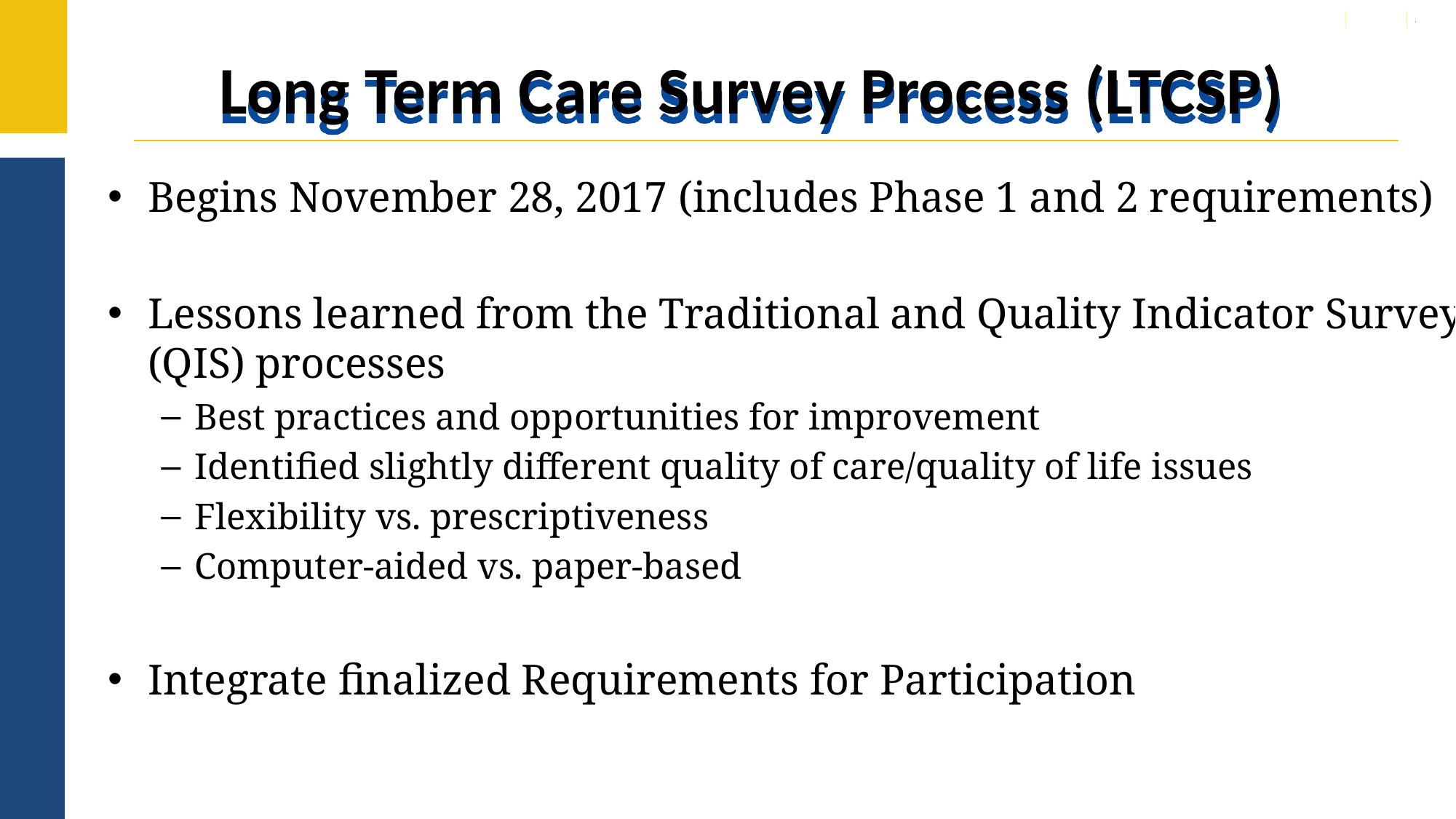

# Long Term Care Survey Process (LTCSP)
Begins November 28, 2017 (includes Phase 1 and 2 requirements)

Lessons learned from the Traditional and Quality Indicator Survey (QIS) processes
Best practices and opportunities for improvement
Identified slightly different quality of care/quality of life issues
Flexibility vs. prescriptiveness
Computer-aided vs. paper-based

Integrate finalized Requirements for Participation